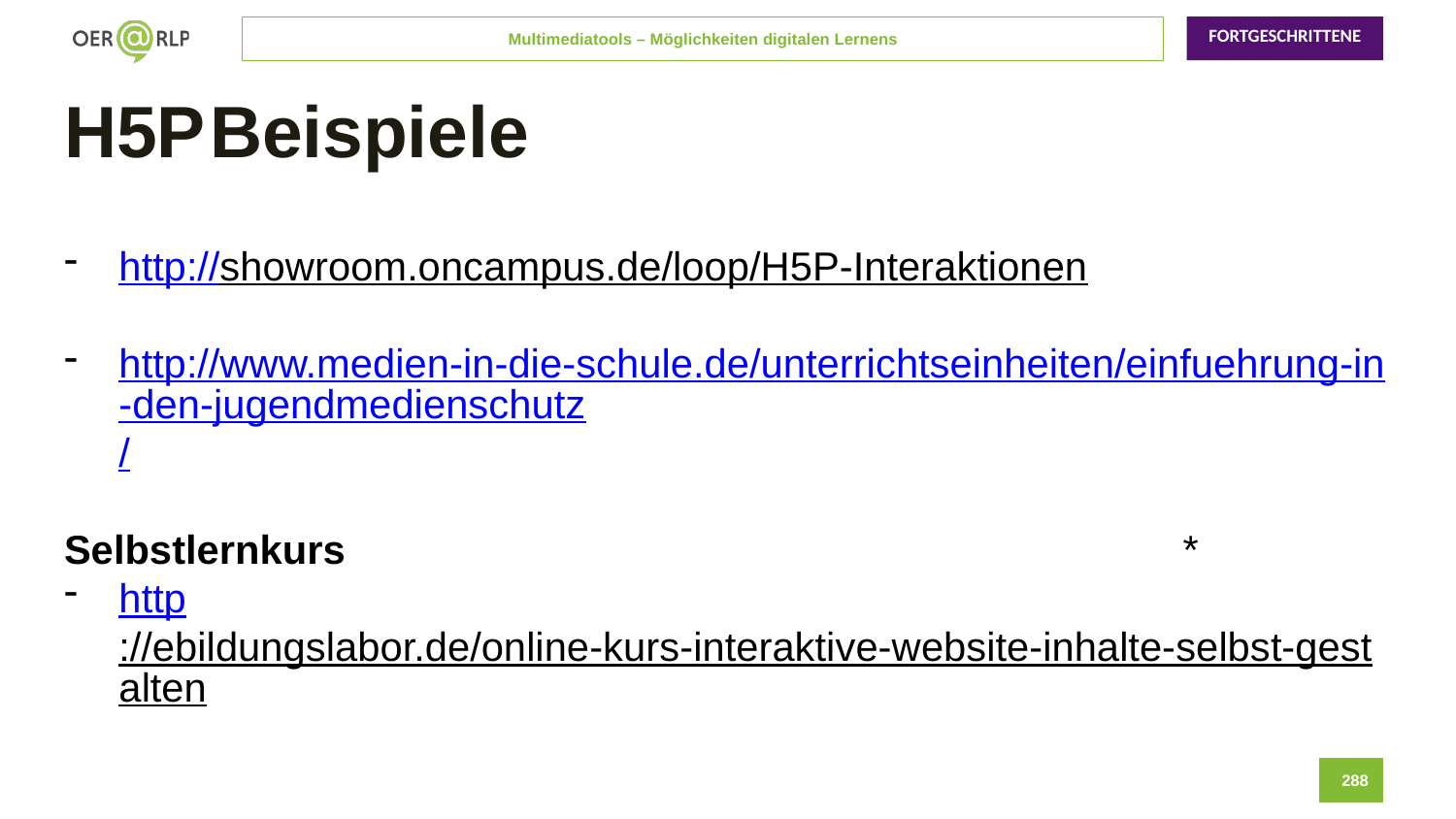

Multimediatools – Möglichkeiten digitalen Lernens
# H5P	Beispiele
http://showroom.oncampus.de/loop/H5P-Interaktionen
http://www.medien-in-die-schule.de/unterrichtseinheiten/einfuehrung-in-den-jugendmedienschutz/

Selbstlernkurs                                                                           *
http://ebildungslabor.de/online-kurs-interaktive-website-inhalte-selbst-gestalten

288